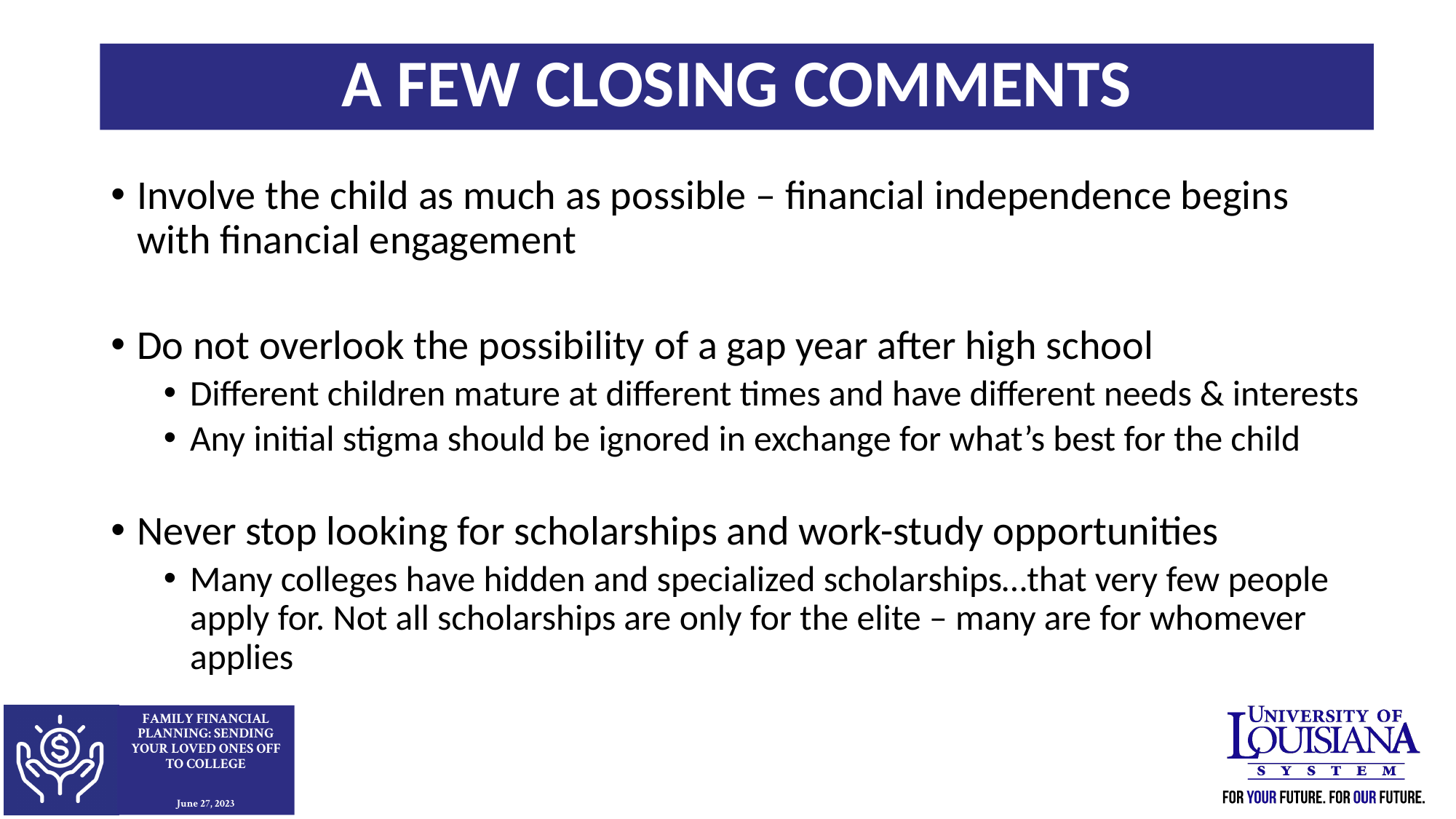

A Few Closing Comments
Involve the child as much as possible – financial independence begins with financial engagement
Do not overlook the possibility of a gap year after high school
Different children mature at different times and have different needs & interests
Any initial stigma should be ignored in exchange for what’s best for the child
Never stop looking for scholarships and work-study opportunities
Many colleges have hidden and specialized scholarships…that very few people apply for. Not all scholarships are only for the elite – many are for whomever applies